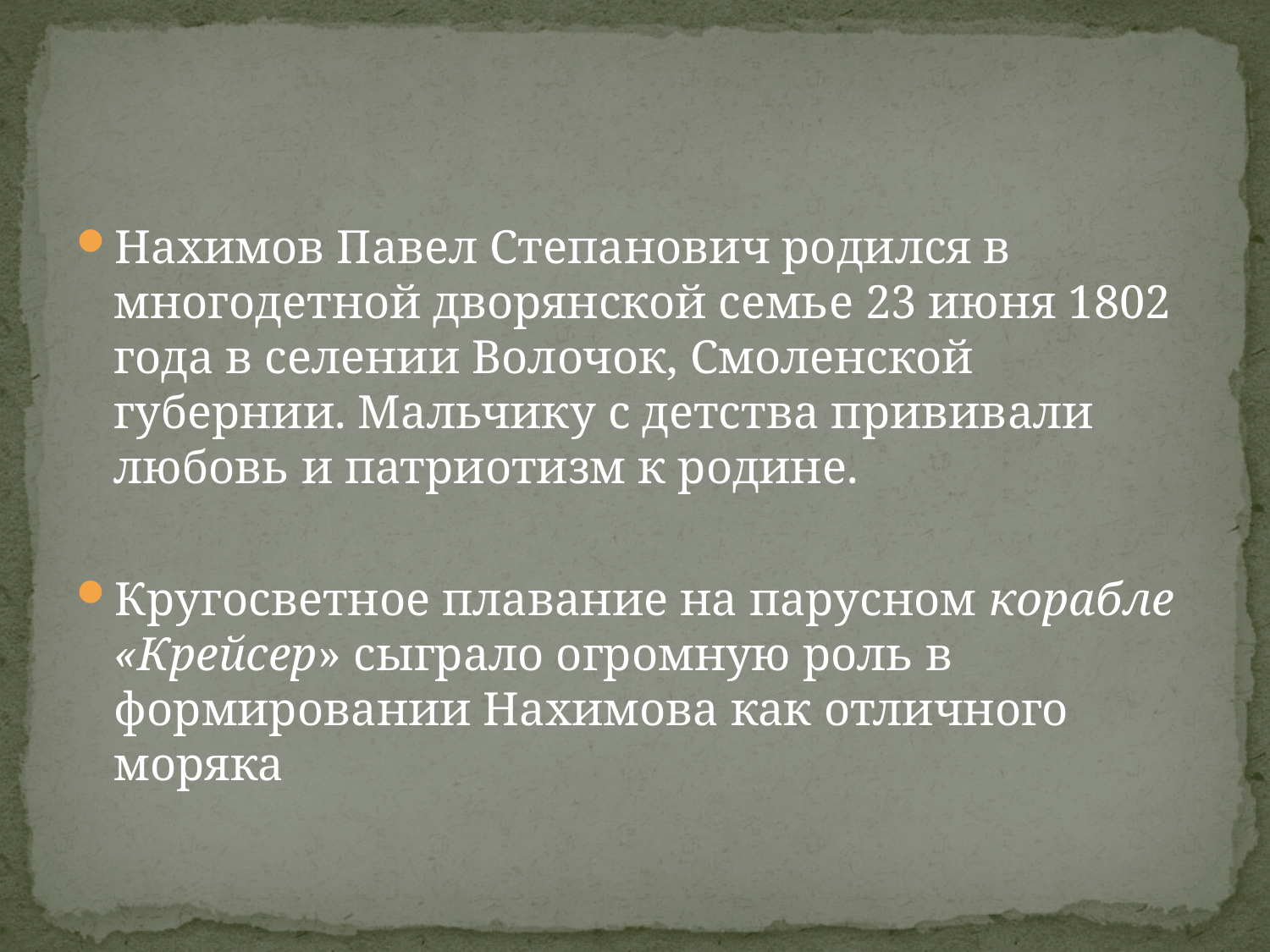

#
Нахимов Павел Степанович родился в многодетной дворянской семье 23 июня 1802 года в селении Волочок, Смоленской губернии. Мальчику с детства прививали любовь и патриотизм к родине.

Кругосветное плавание на парусном корабле «Крейсер» сыграло огромную роль в формировании Нахимова как отличного моряка